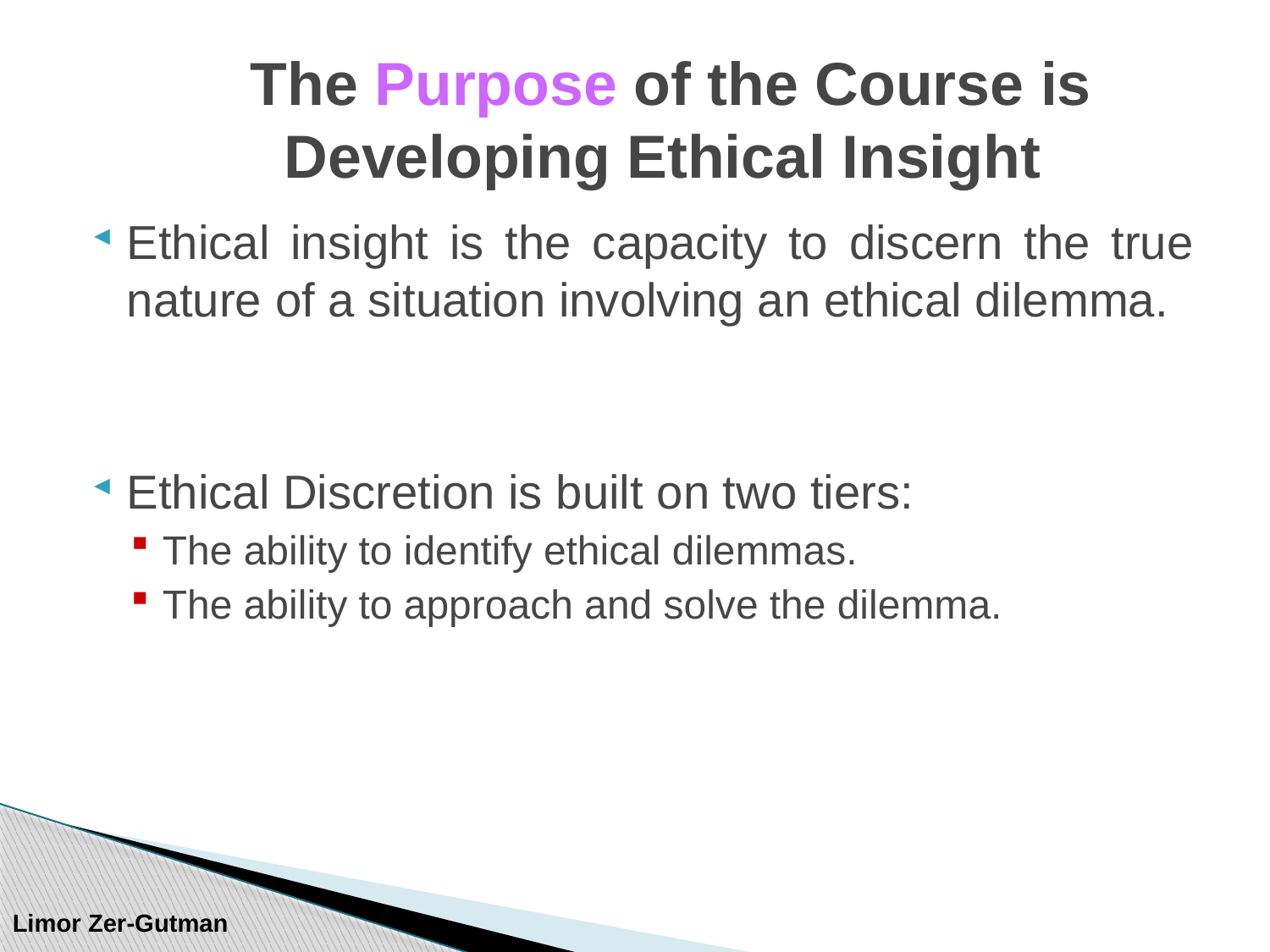

The Purpose of the Course is Developing Ethical Insight
Ethical insight is the capacity to discern the true nature of a situation involving an ethical dilemma.

Ethical Discretion is built on two tiers:
The ability to identify ethical dilemmas.
The ability to approach and solve the dilemma.